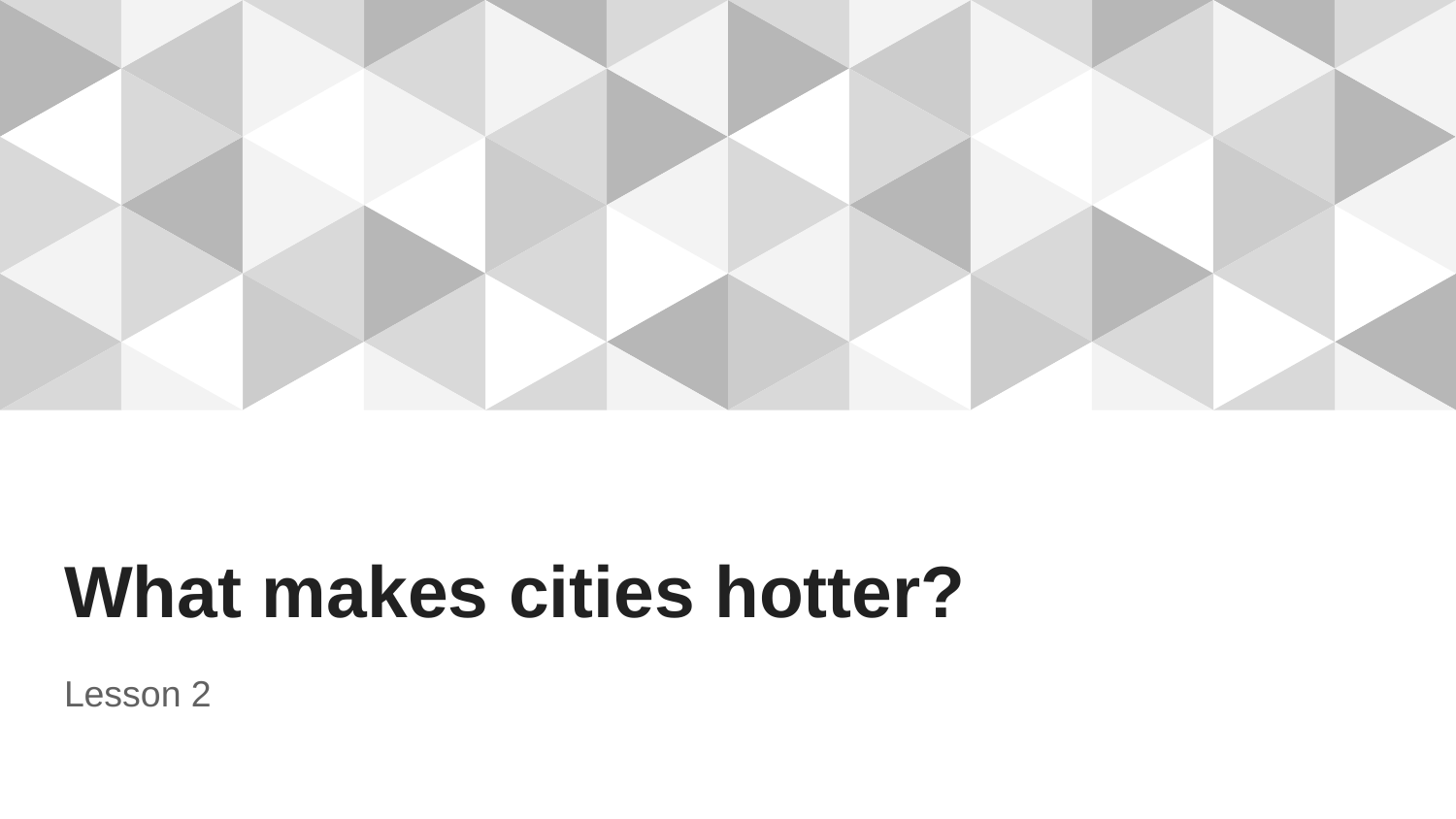

# What makes cities hotter?
Lesson 2